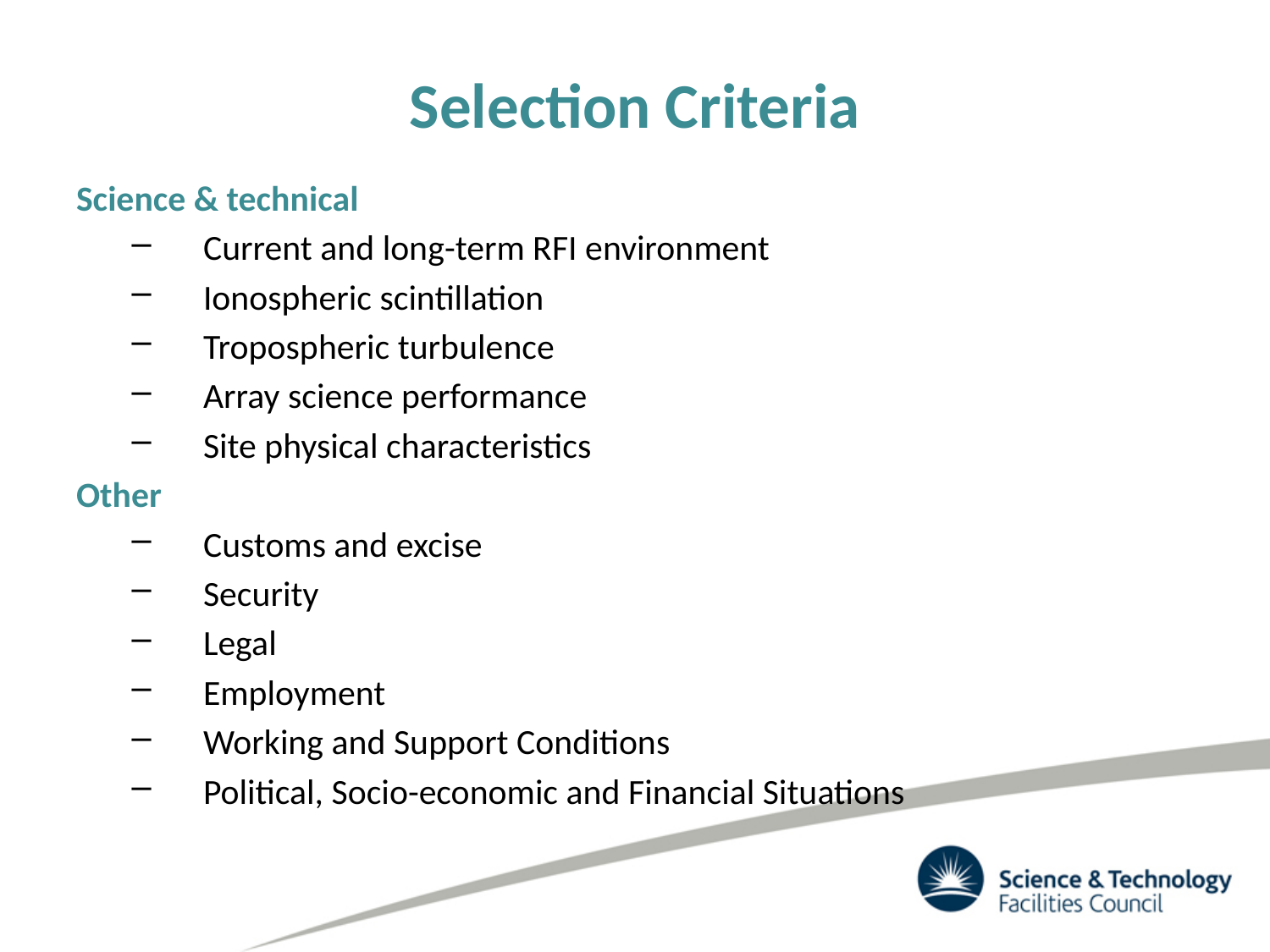

# Selection Criteria
Science & technical
Current and long-term RFI environment
Ionospheric scintillation
Tropospheric turbulence
Array science performance
Site physical characteristics
Other
Customs and excise
Security
Legal
Employment
Working and Support Conditions
Political, Socio-economic and Financial Situations